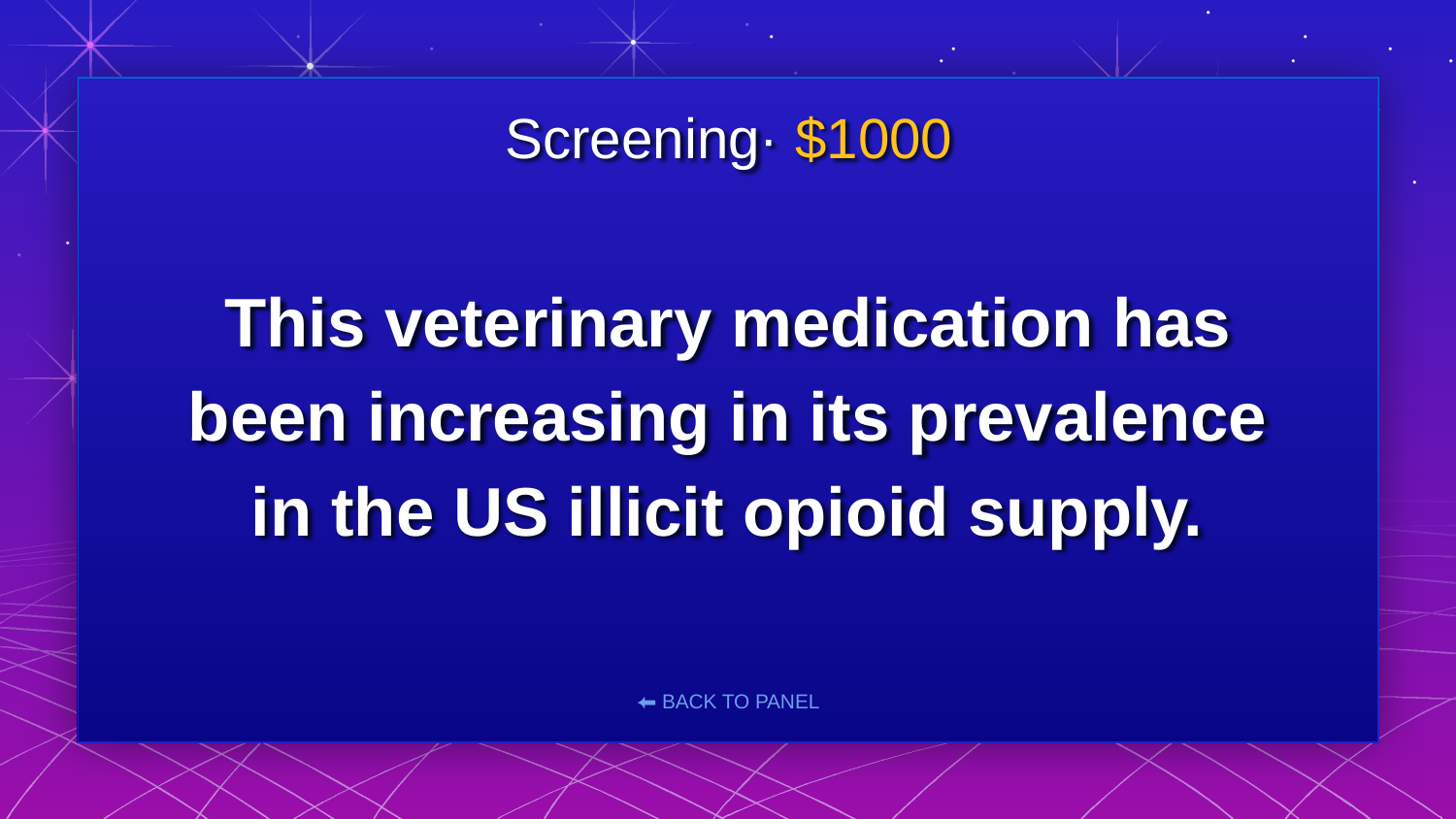

Screening· $1000
# This veterinary medication has been increasing in its prevalence in the US illicit opioid supply.